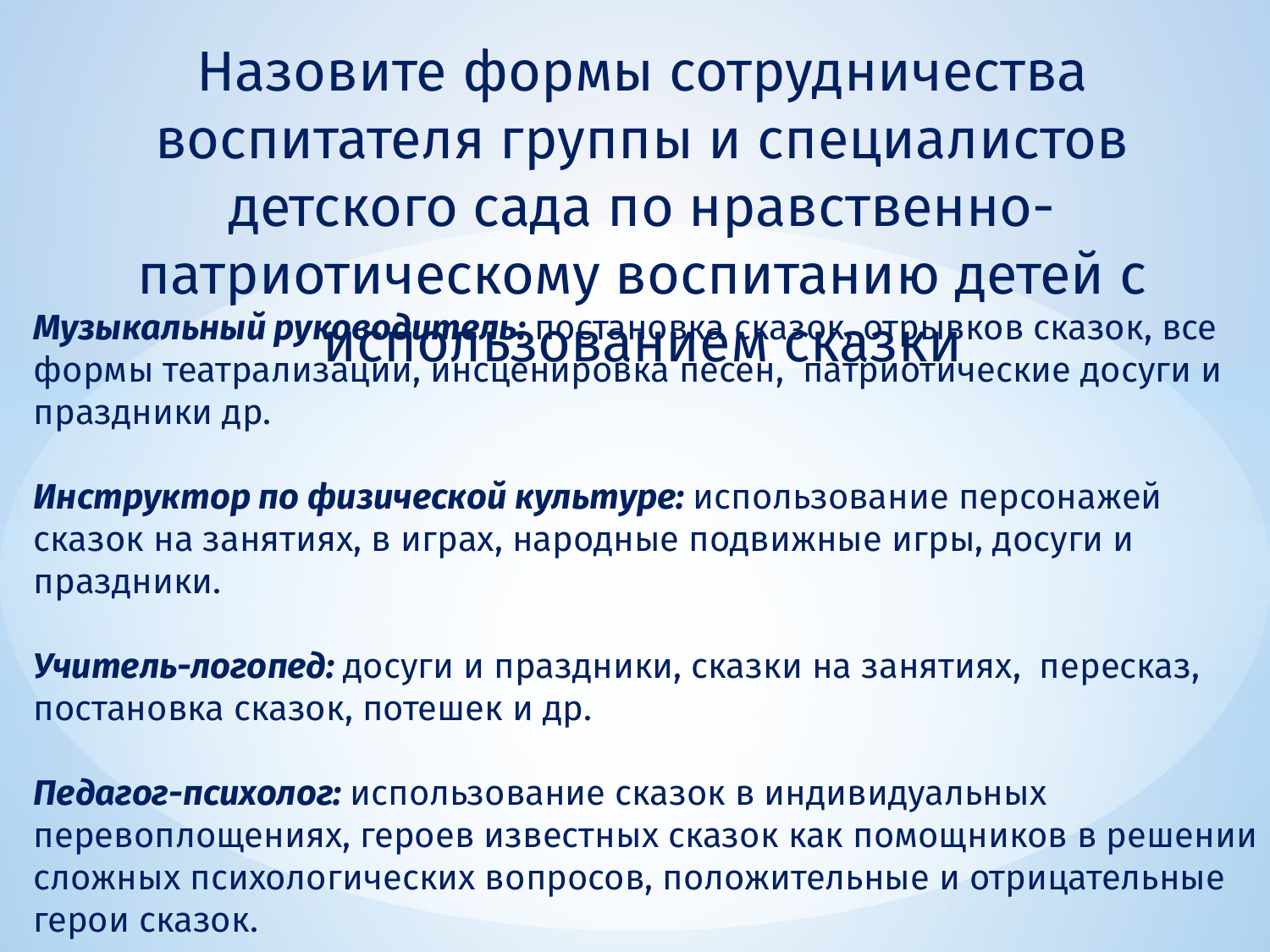

Назовите формы сотрудничества воспитателя группы и специалистов детского сада по нравственно-патриотическому воспитанию детей с использованием сказки
Музыкальный руководитель: постановка сказок, отрывков сказок, все формы театрализации, инсценировка песен,  патриотические досуги и праздники др.

Инструктор по физической культуре: использование персонажей сказок на занятиях, в играх, народные подвижные игры, досуги и праздники.

Учитель-логопед: досуги и праздники, сказки на занятиях,  пересказ, постановка сказок, потешек и др.

Педагог-психолог: использование сказок в индивидуальных перевоплощениях, героев известных сказок как помощников в решении сложных психологических вопросов, положительные и отрицательные герои сказок.